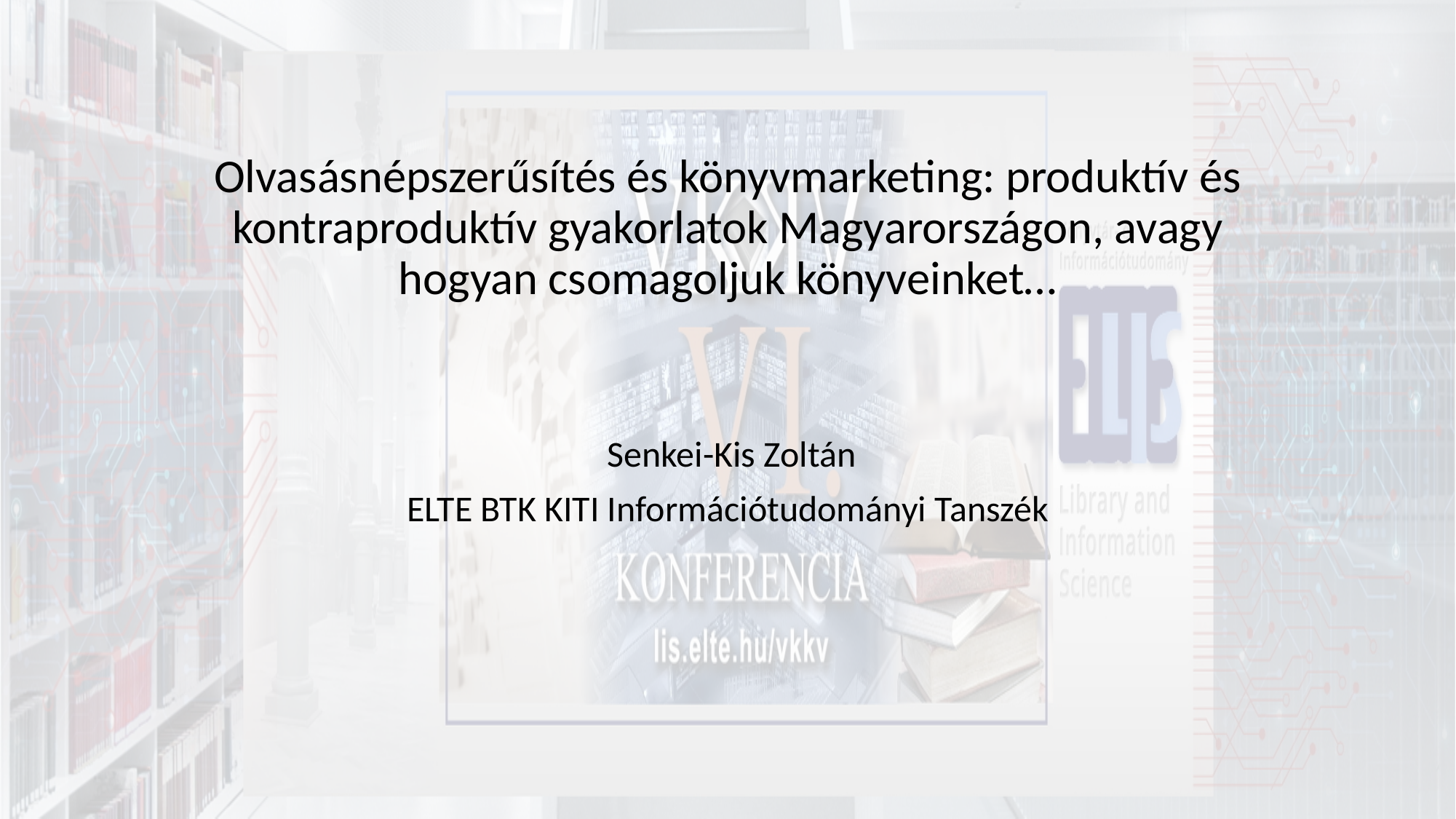

# Olvasásnépszerűsítés és könyvmarketing: produktív és kontraproduktív gyakorlatok Magyarországon, avagy hogyan csomagoljuk könyveinket…
 Senkei-Kis Zoltán
ELTE BTK KITI Információtudományi Tanszék